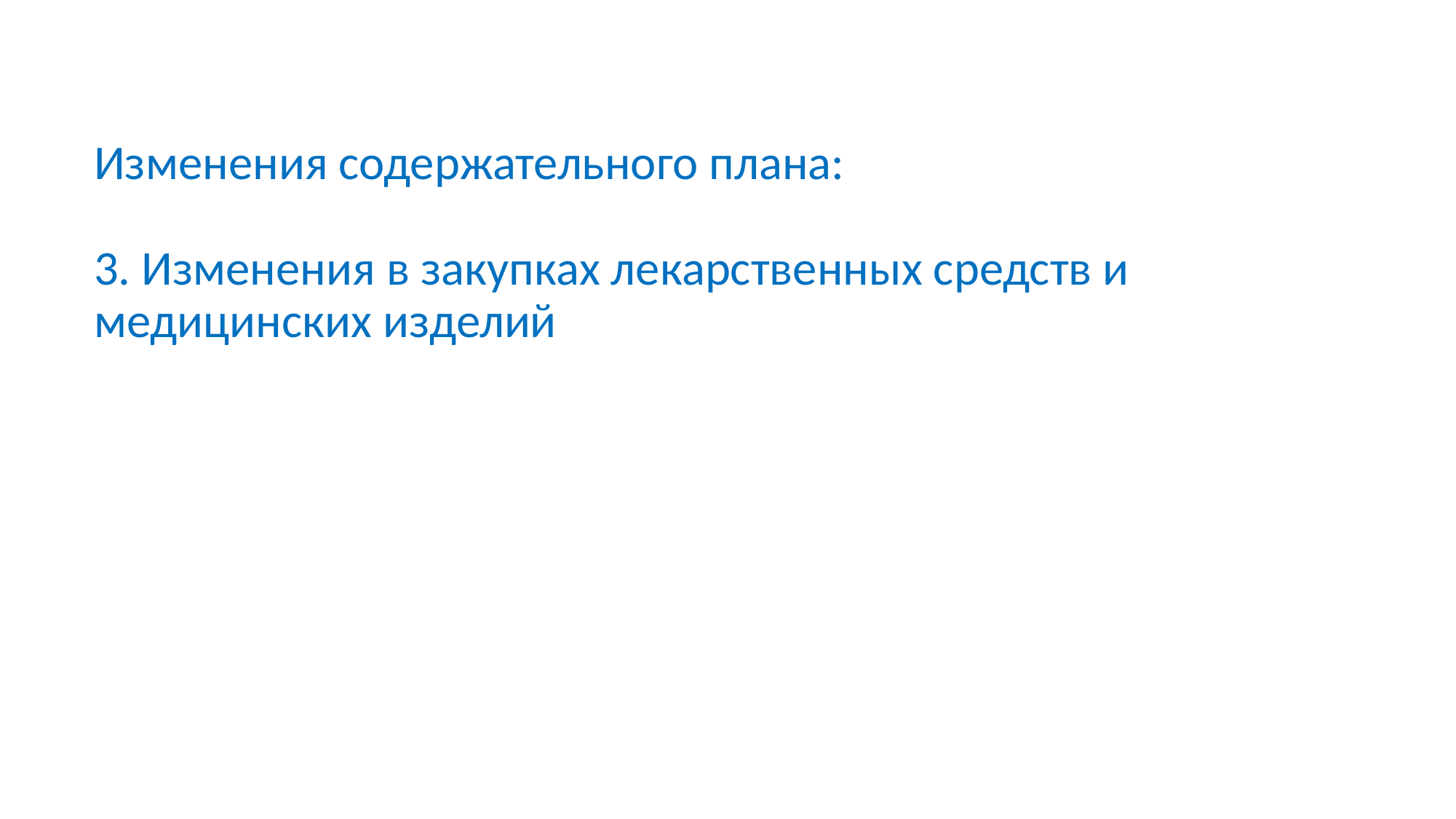

# Изменения содержательного плана: 3. Изменения в закупках лекарственных средств и медицинских изделий